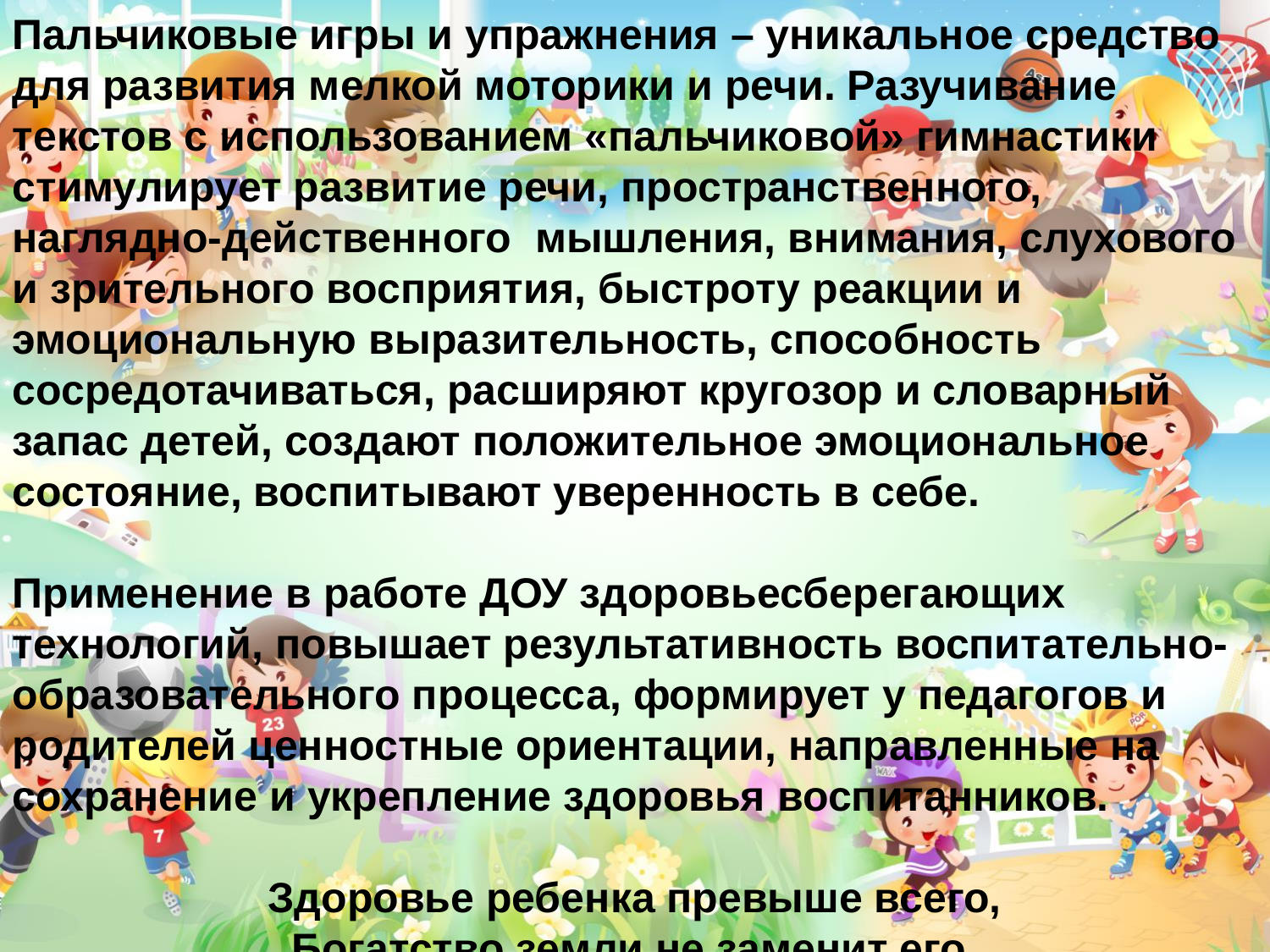

Пальчиковые игры и упражнения – уникальное средство для развития мелкой моторики и речи. Разучивание текстов с использованием «пальчиковой» гимнастики стимулирует развитие речи, пространственного, наглядно-действенного  мышления, внимания, слухового и зрительного восприятия, быстроту реакции и эмоциональную выразительность, способность сосредотачиваться, расширяют кругозор и словарный запас детей, создают положительное эмоциональное состояние, воспитывают уверенность в себе.

Применение в работе ДОУ здоровьесберегающих технологий, повышает результативность воспитательно-образовательного процесса, формирует у педагогов и родителей ценностные ориентации, направленные на сохранение и укрепление здоровья воспитанников.

Здоровье ребенка превыше всего,
Богатство земли не заменит его.
Здоровье не купишь, никто не продаст.
Его берегите, как сердце, как глаз!!!